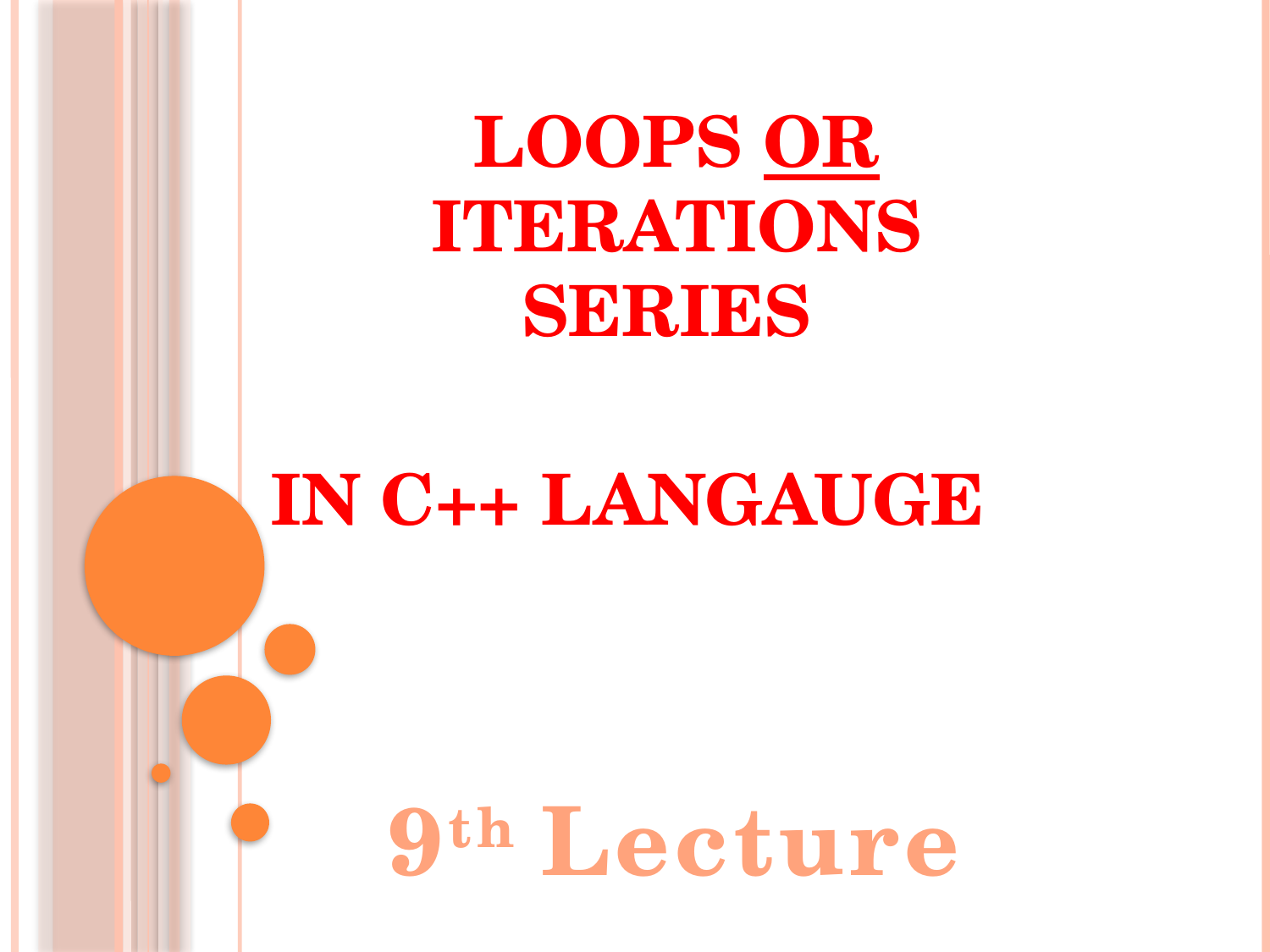

# Loops or Iterations Series

IN C++ LANGAUGE
9th Lecture